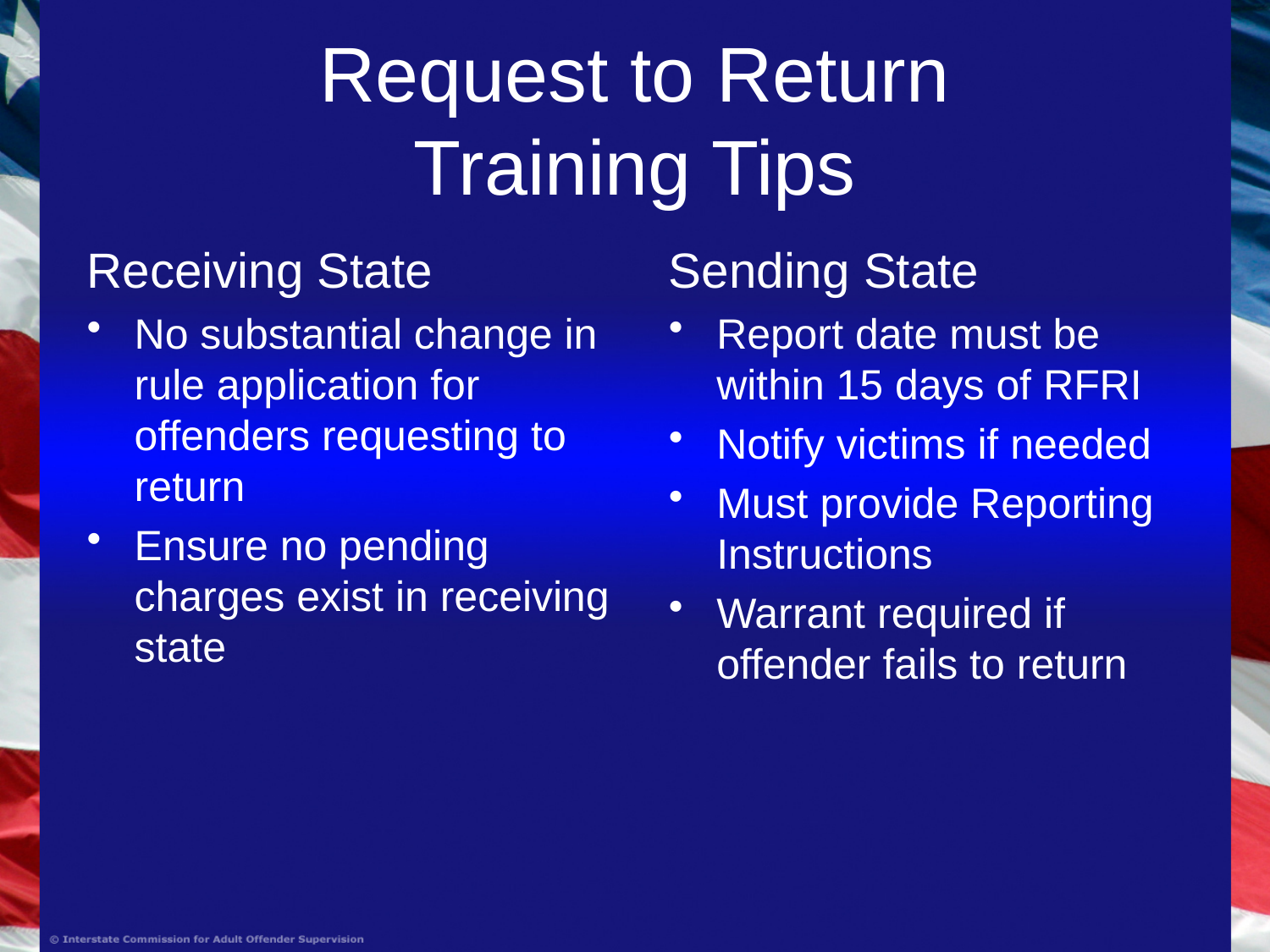

# Request to Return Training Tips
Receiving State
No substantial change in rule application for offenders requesting to return
Ensure no pending charges exist in receiving state
Sending State
Report date must be within 15 days of RFRI
Notify victims if needed
Must provide Reporting Instructions
Warrant required if offender fails to return